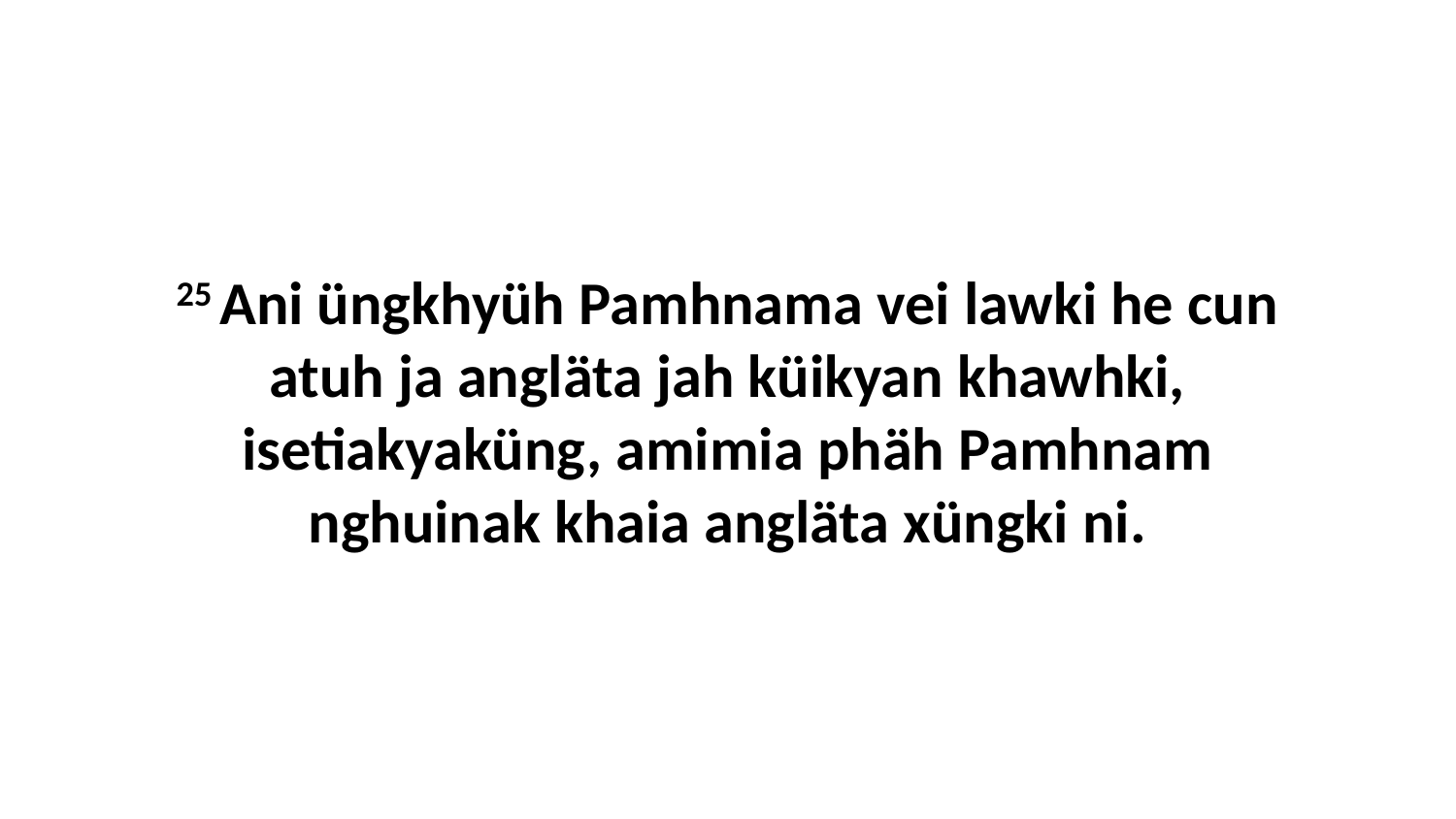

25 Ani üngkhyüh Pamhnama vei lawki he cun atuh ja angläta jah küikyan khawhki, isetiakyaküng, amimia phäh Pamhnam nghuinak khaia angläta xüngki ni.